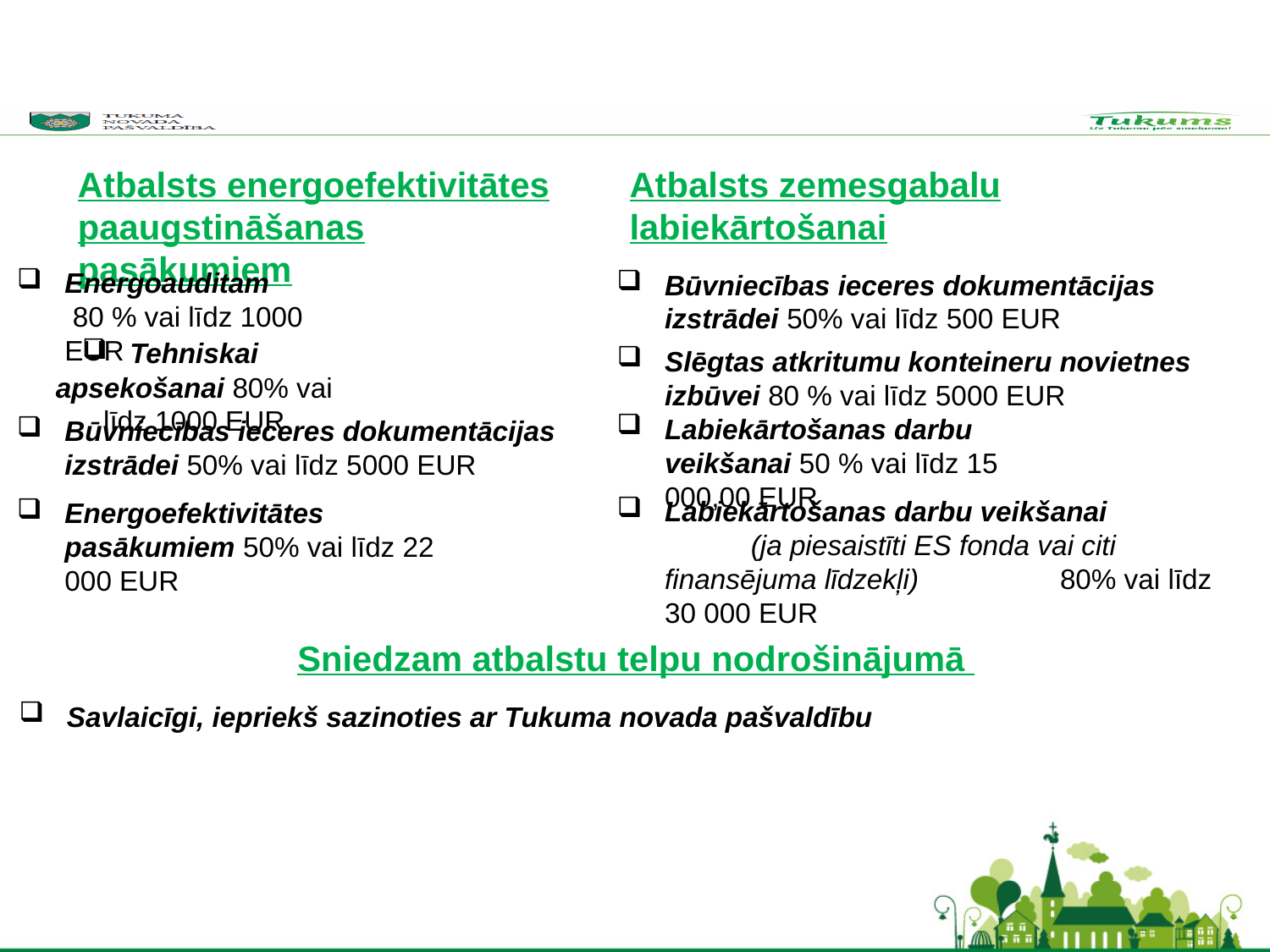

Atbalsts energoefektivitātes paaugstināšanas pasākumiem
Atbalsts zemesgabalu labiekārtošanai
Energoauditam           80 % vai līdz 1000 EUR
Būvniecības ieceres dokumentācijas izstrādei 50% vai līdz 500 EUR
Tehniskai apsekošanai 80% vai līdz 1000 EUR
Slēgtas atkritumu konteineru novietnes izbūvei 80 % vai līdz 5000 EUR
Labiekārtošanas darbu veikšanai 50 % vai līdz 15 000,00 EUR
Būvniecības ieceres dokumentācijas izstrādei 50% vai līdz 5000 EUR
Labiekārtošanas darbu veikšanai                             (ja piesaistīti ES fonda vai citi finansējuma līdzekļi)                  80% vai līdz 30 000 EUR

Energoefektivitātes pasākumiem 50% vai līdz 22 000 EUR
Sniedzam atbalstu telpu nodrošinājumā
Savlaicīgi, iepriekš sazinoties ar Tukuma novada pašvaldību